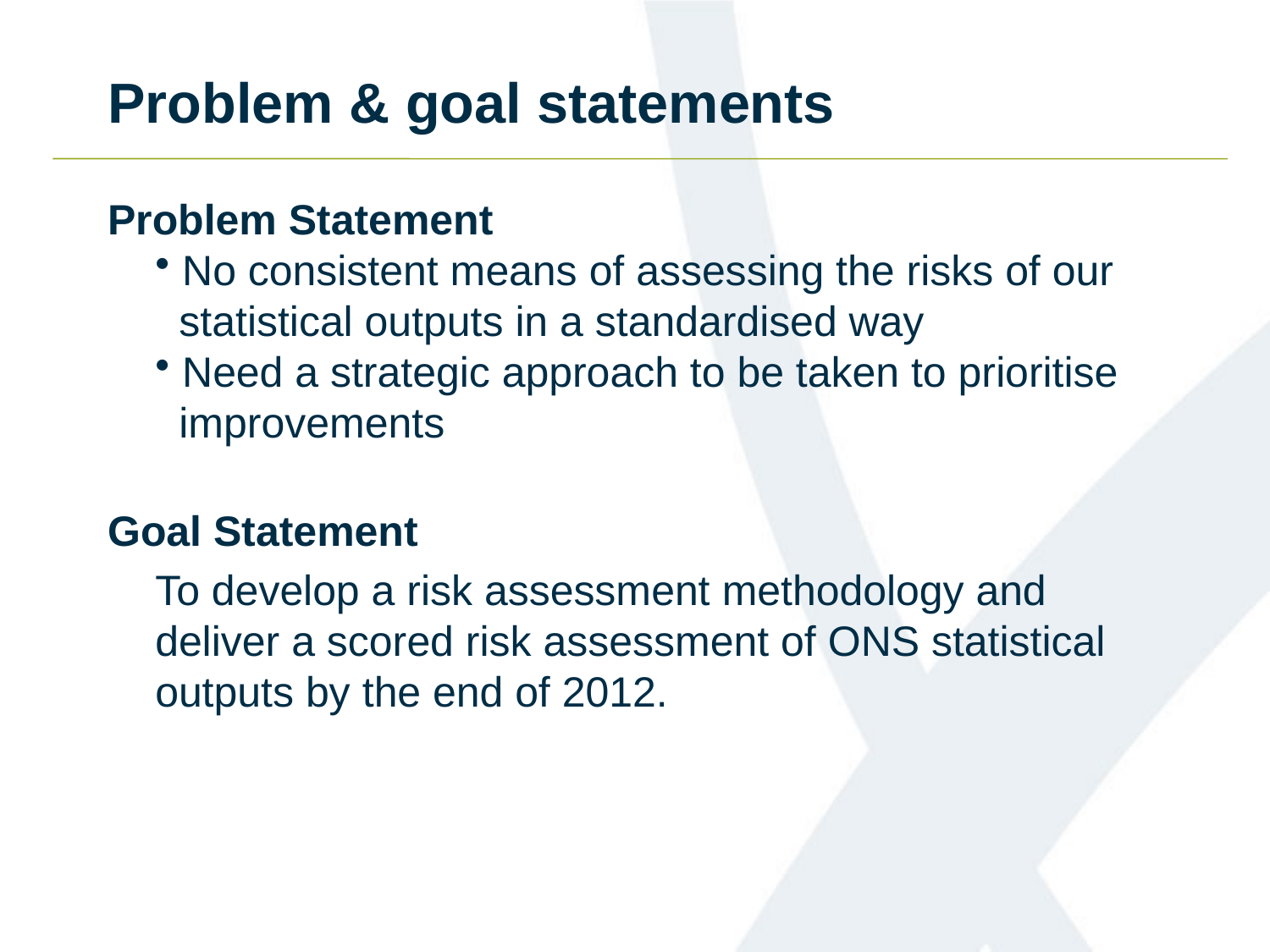

# Problem & goal statements
Problem Statement
 No consistent means of assessing the risks of our
  statistical outputs in a standardised way
 Need a strategic approach to be taken to prioritise
  improvements

Goal Statement
To develop a risk assessment methodology and deliver a scored risk assessment of ONS statistical outputs by the end of 2012.